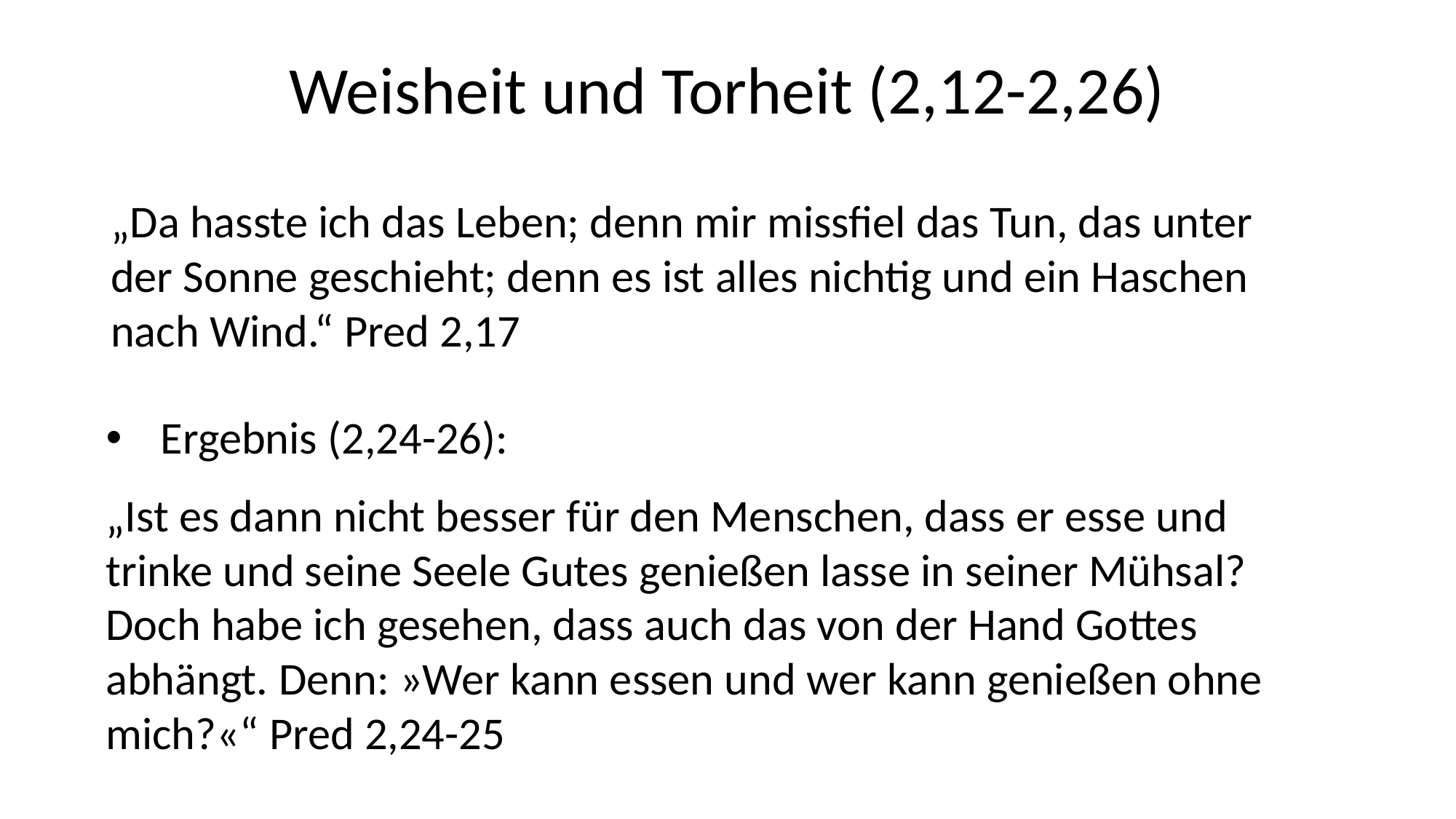

# Weisheit und Torheit (2,12-2,26)
„Da hasste ich das Leben; denn mir missfiel das Tun, das unter der Sonne geschieht; denn es ist alles nichtig und ein Haschen nach Wind.“ Pred 2,17
Ergebnis (2,24-26):
„Ist es dann nicht besser für den Menschen, dass er esse und trinke und seine Seele Gutes genießen lasse in seiner Mühsal? Doch habe ich gesehen, dass auch das von der Hand Gottes abhängt. Denn: »Wer kann essen und wer kann genießen ohne mich?«“ Pred 2,24-25